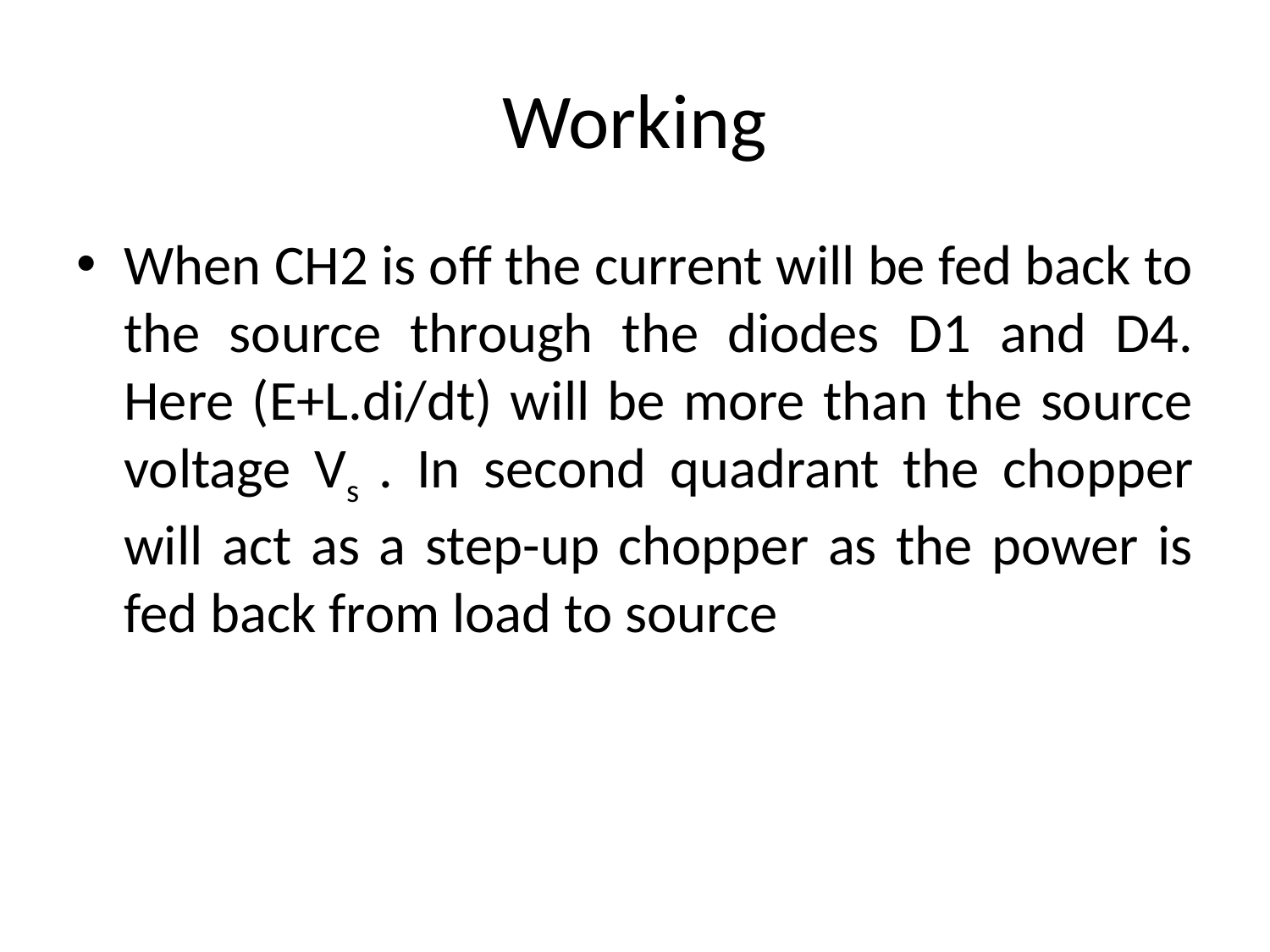

# Working
When CH2 is off the current will be fed back to the source through the diodes D1 and D4. Here (E+L.di/dt) will be more than the source voltage Vs  . In second quadrant the chopper will act as a step-up chopper as the power is fed back from load to source